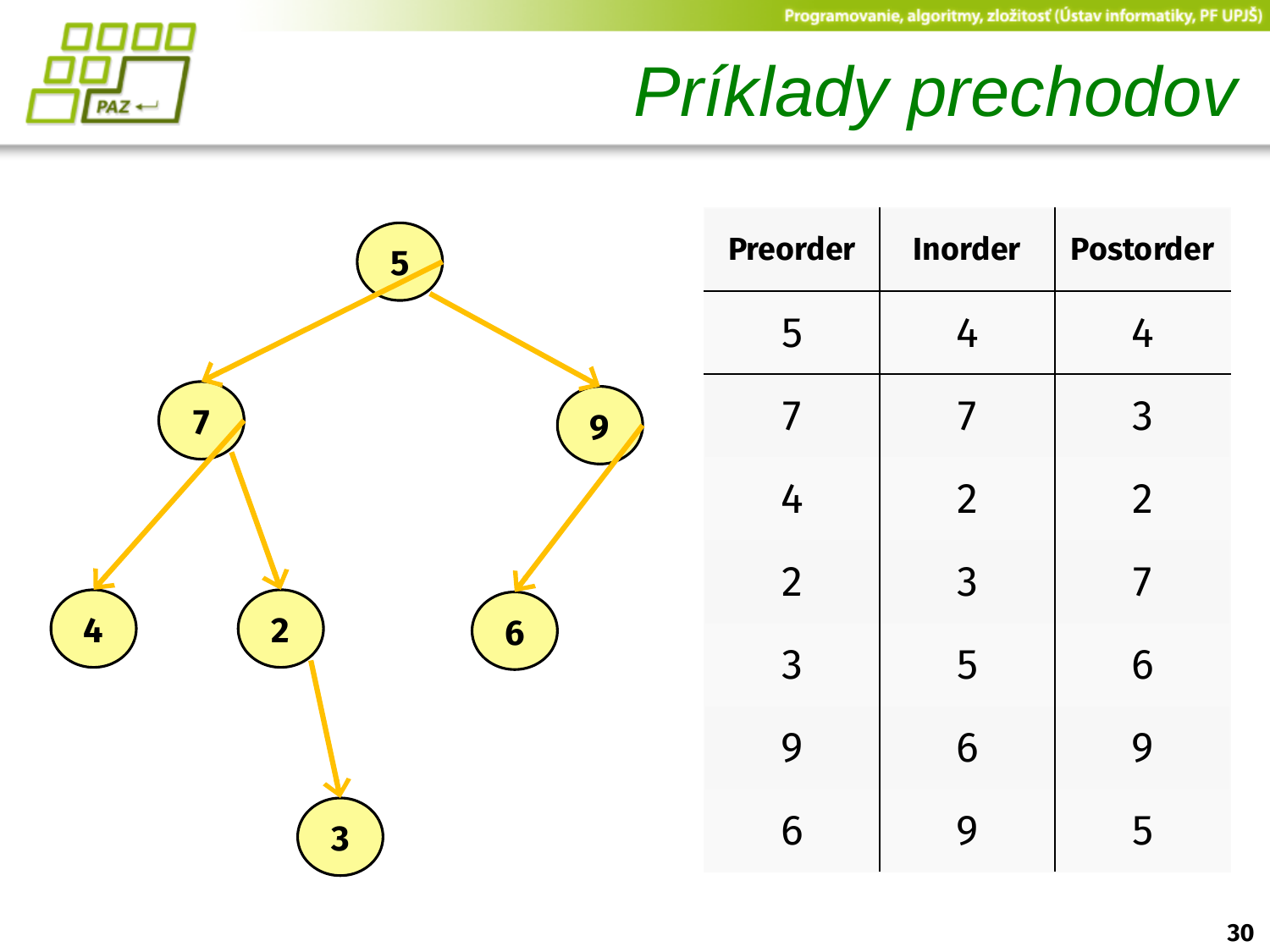

# Príklady prechodov
| Preorder | Inorder | Postorder |
| --- | --- | --- |
| 5 | 4 | 4 |
| 7 | 7 | 3 |
| 4 | 2 | 2 |
| 2 | 3 | 7 |
| 3 | 5 | 6 |
| 9 | 6 | 9 |
| 6 | 9 | 5 |
5
7
9
4
2
6
3